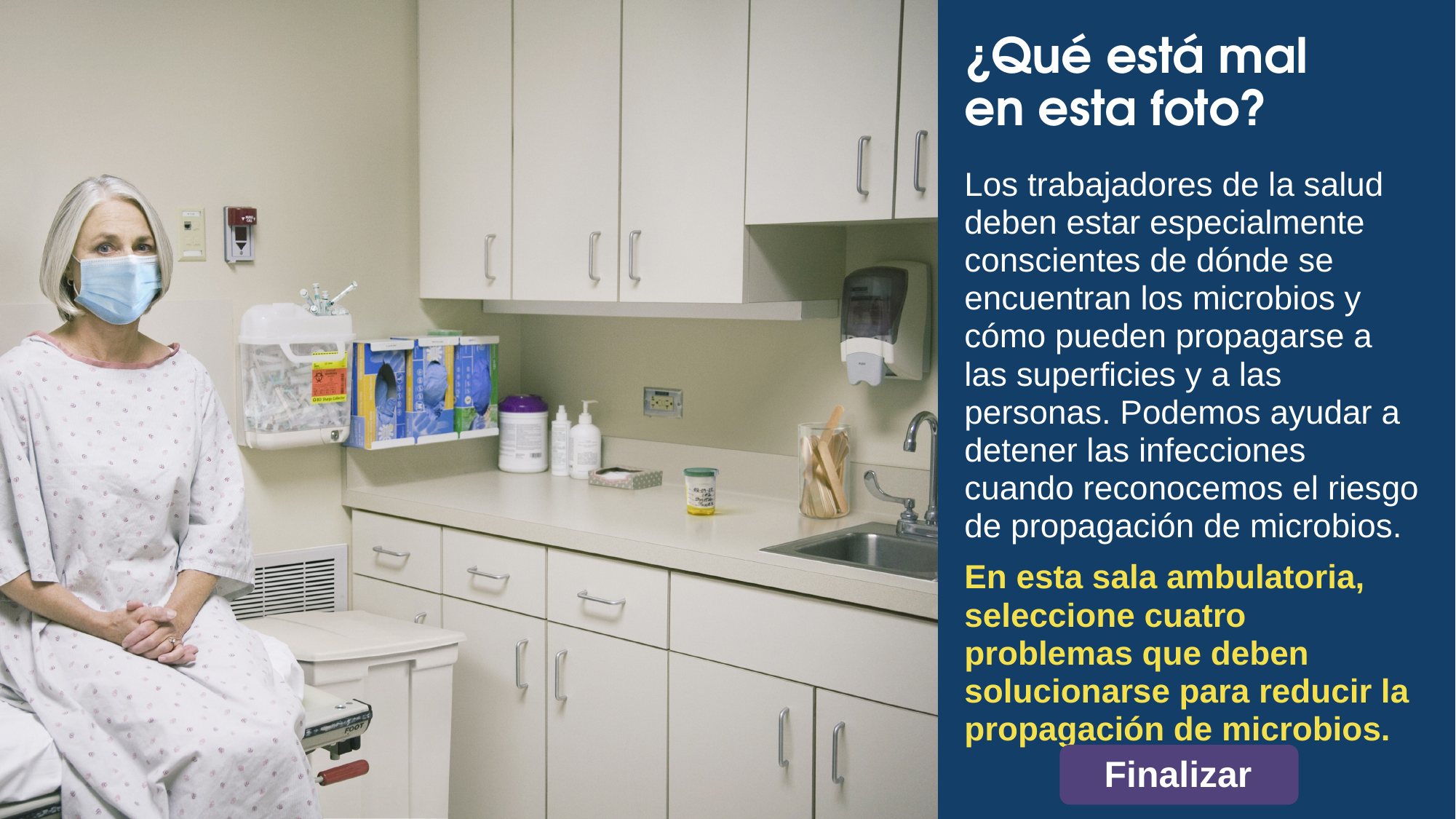

# ¿Qué está mal en esta foto?
Los trabajadores de la salud deben estar especialmente conscientes de dónde se encuentran los microbios y cómo pueden propagarse a las superficies y a las personas. Podemos ayudar a detener las infecciones cuando reconocemos el riesgo de propagación de microbios.

En esta sala ambulatoria, seleccione cuatro problemas que deben solucionarse para reducir la propagación de microbios.

Finalizar